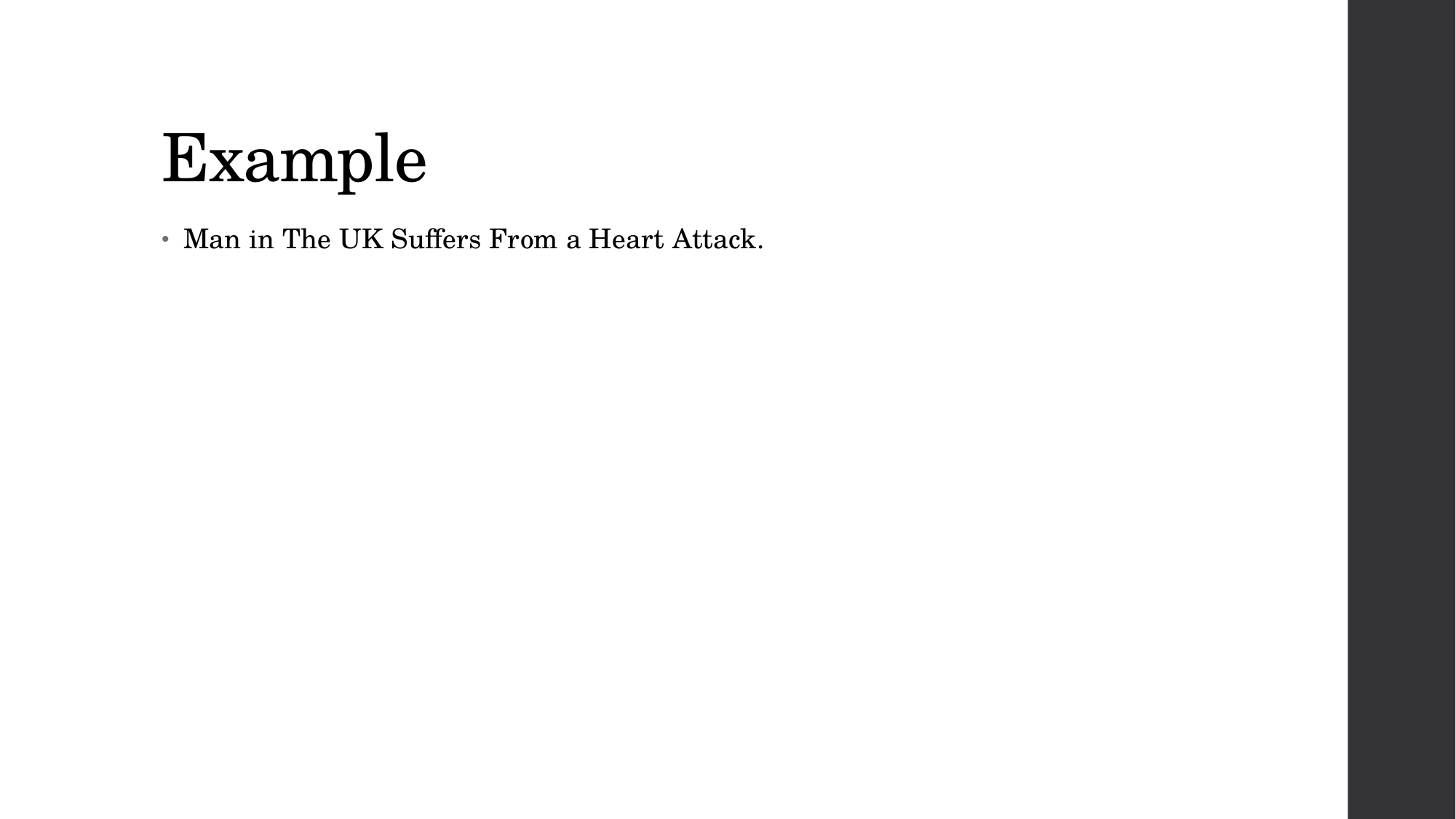

# Example
Man in The UK Suffers From a Heart Attack.